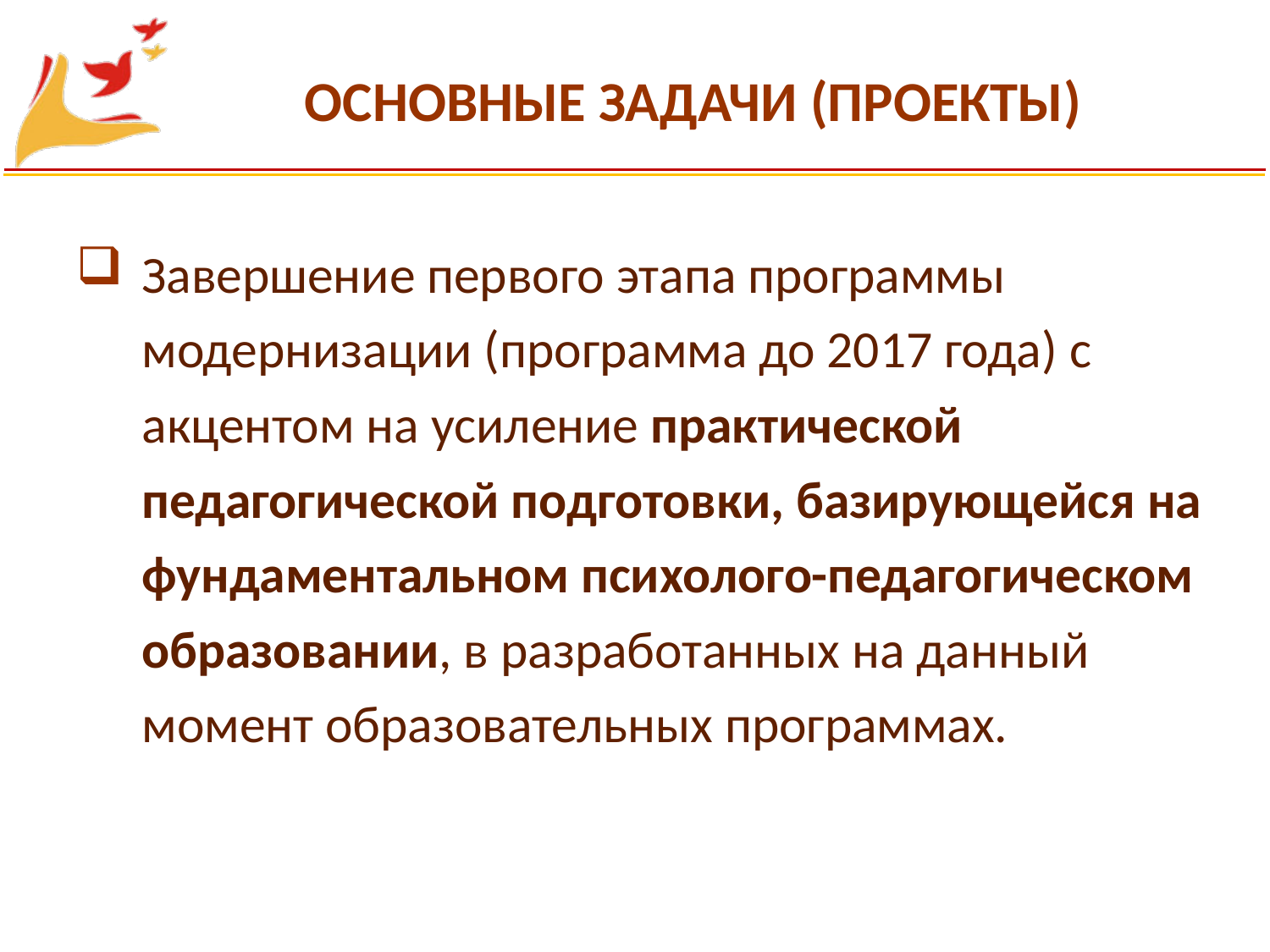

# ОСНОВНЫЕ ЗАДАЧИ (ПРОЕКТЫ)
Завершение первого этапа программы модернизации (программа до 2017 года) с акцентом на усиление практической педагогической подготовки, базирующейся на фундаментальном психолого-педагогическом образовании, в разработанных на данный момент образовательных программах.